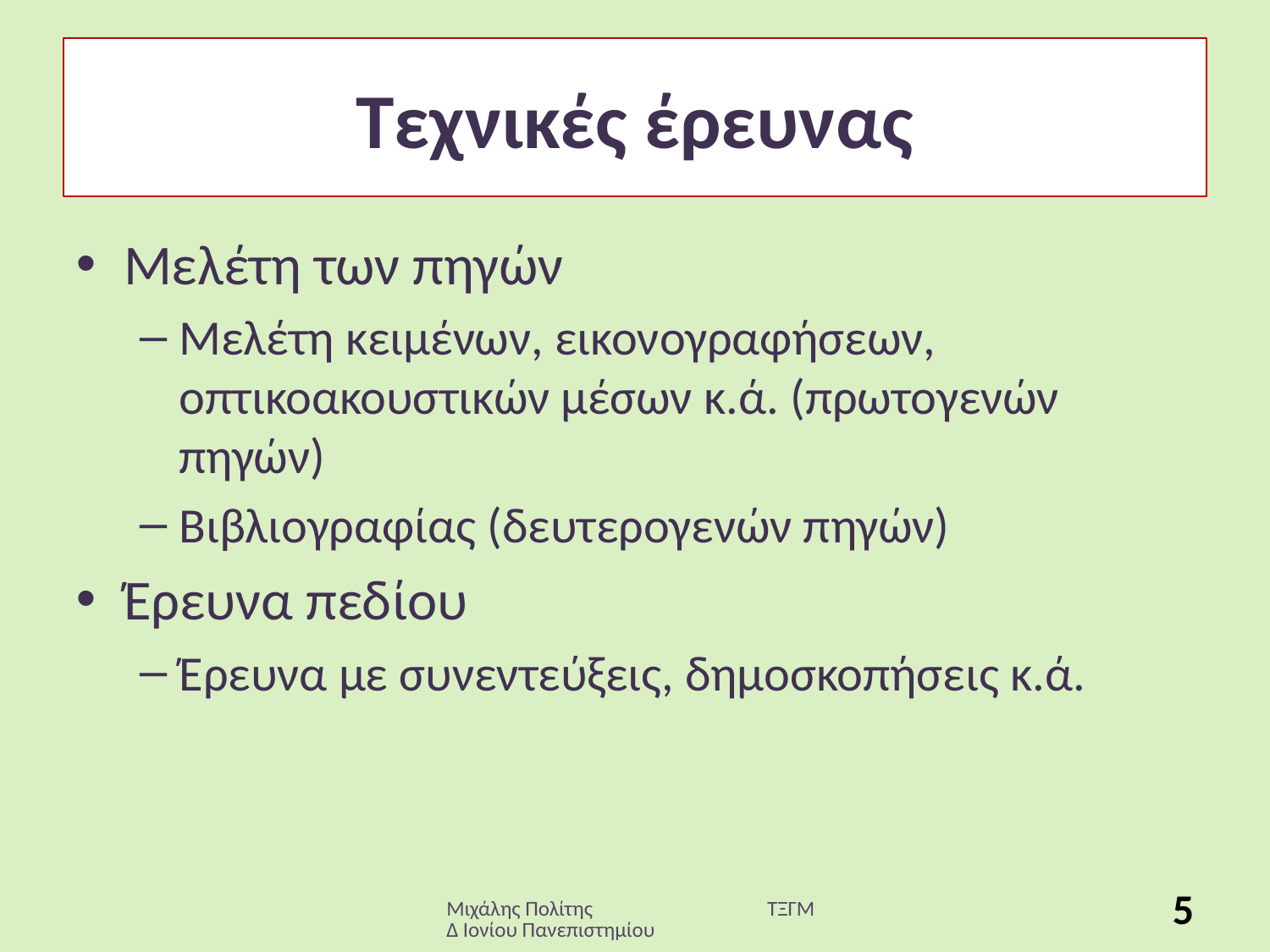

# Τεχνικές έρευνας
Μελέτη των πηγών
Μελέτη κειμένων, εικονογραφήσεων, οπτικοακουστικών μέσων κ.ά. (πρωτογενών πηγών)
Βιβλιογραφίας (δευτερογενών πηγών)
Έρευνα πεδίου
Έρευνα με συνεντεύξεις, δημοσκοπήσεις κ.ά.

Μιχάλης Πολίτης                                    ΤΞΓΜΔ Ιονίου Πανεπιστημίου
5